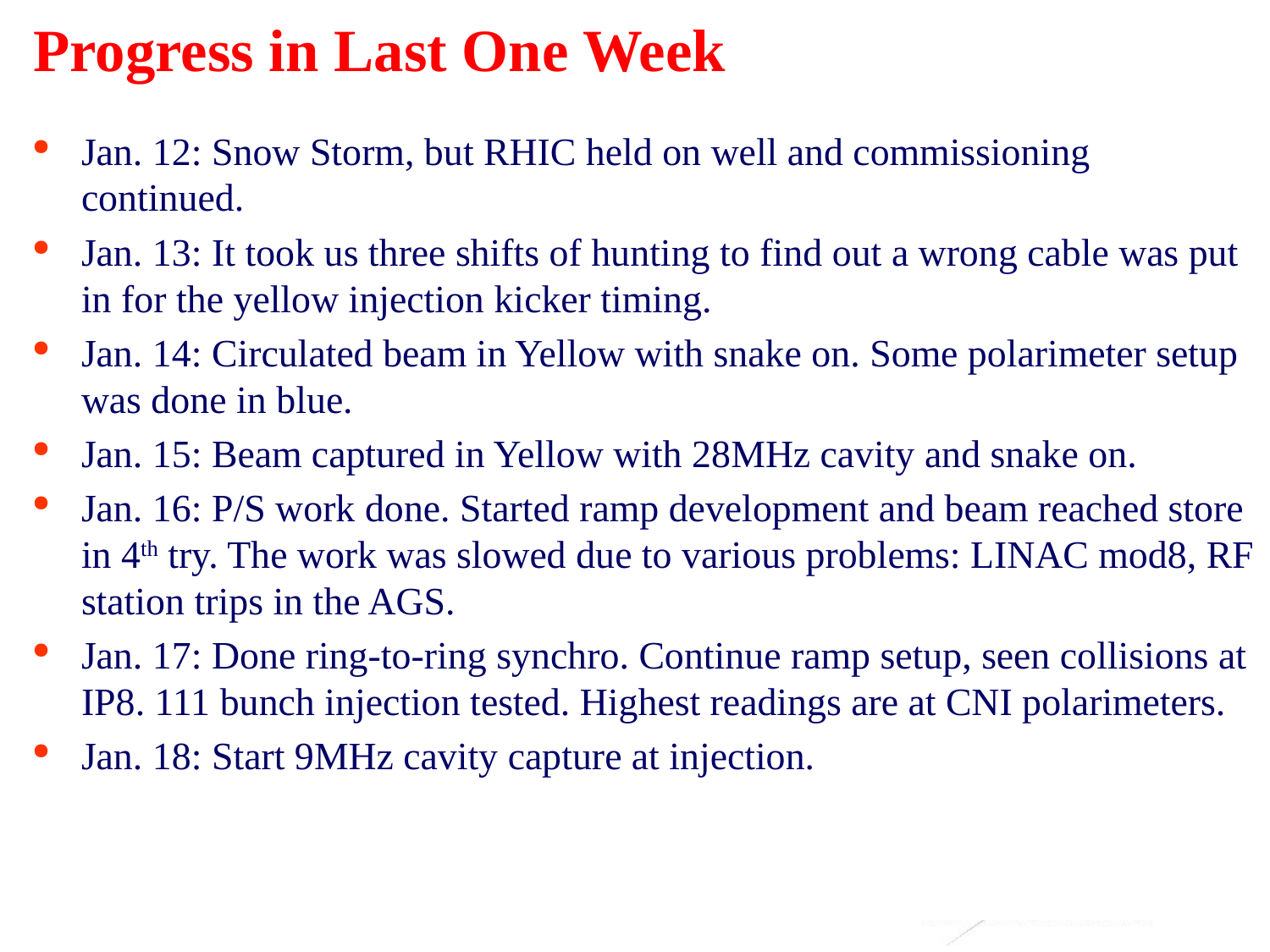

# Progress in Last One Week

Jan. 12: Snow Storm, but RHIC held on well and commissioning continued.
Jan. 13: It took us three shifts of hunting to find out a wrong cable was put in for the yellow injection kicker timing.
Jan. 14: Circulated beam in Yellow with snake on. Some polarimeter setup was done in blue.
Jan. 15: Beam captured in Yellow with 28MHz cavity and snake on.
Jan. 16: P/S work done. Started ramp development and beam reached store in 4th try. The work was slowed due to various problems: LINAC mod8, RF station trips in the AGS.
Jan. 17: Done ring-to-ring synchro. Continue ramp setup, seen collisions at IP8. 111 bunch injection tested. Highest readings are at CNI polarimeters.
Jan. 18: Start 9MHz cavity capture at injection.
2
Haixin Huang